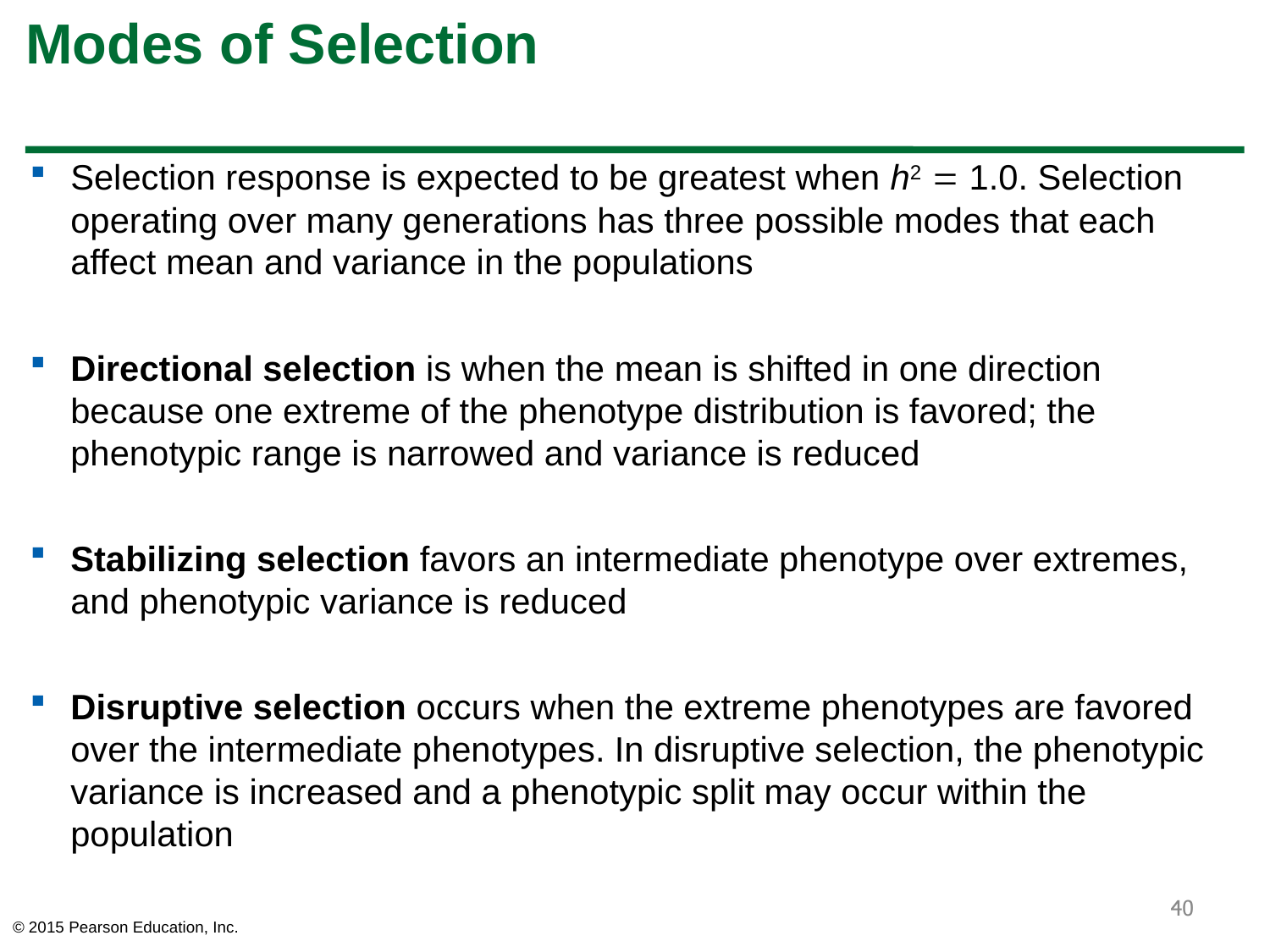

# Modes of Selection
Selection response is expected to be greatest when h2 = 1.0. Selection operating over many generations has three possible modes that each affect mean and variance in the populations

Directional selection is when the mean is shifted in one direction because one extreme of the phenotype distribution is favored; the phenotypic range is narrowed and variance is reduced

Stabilizing selection favors an intermediate phenotype over extremes, and phenotypic variance is reduced

Disruptive selection occurs when the extreme phenotypes are favored over the intermediate phenotypes. In disruptive selection, the phenotypic variance is increased and a phenotypic split may occur within the population

40
© 2015 Pearson Education, Inc.